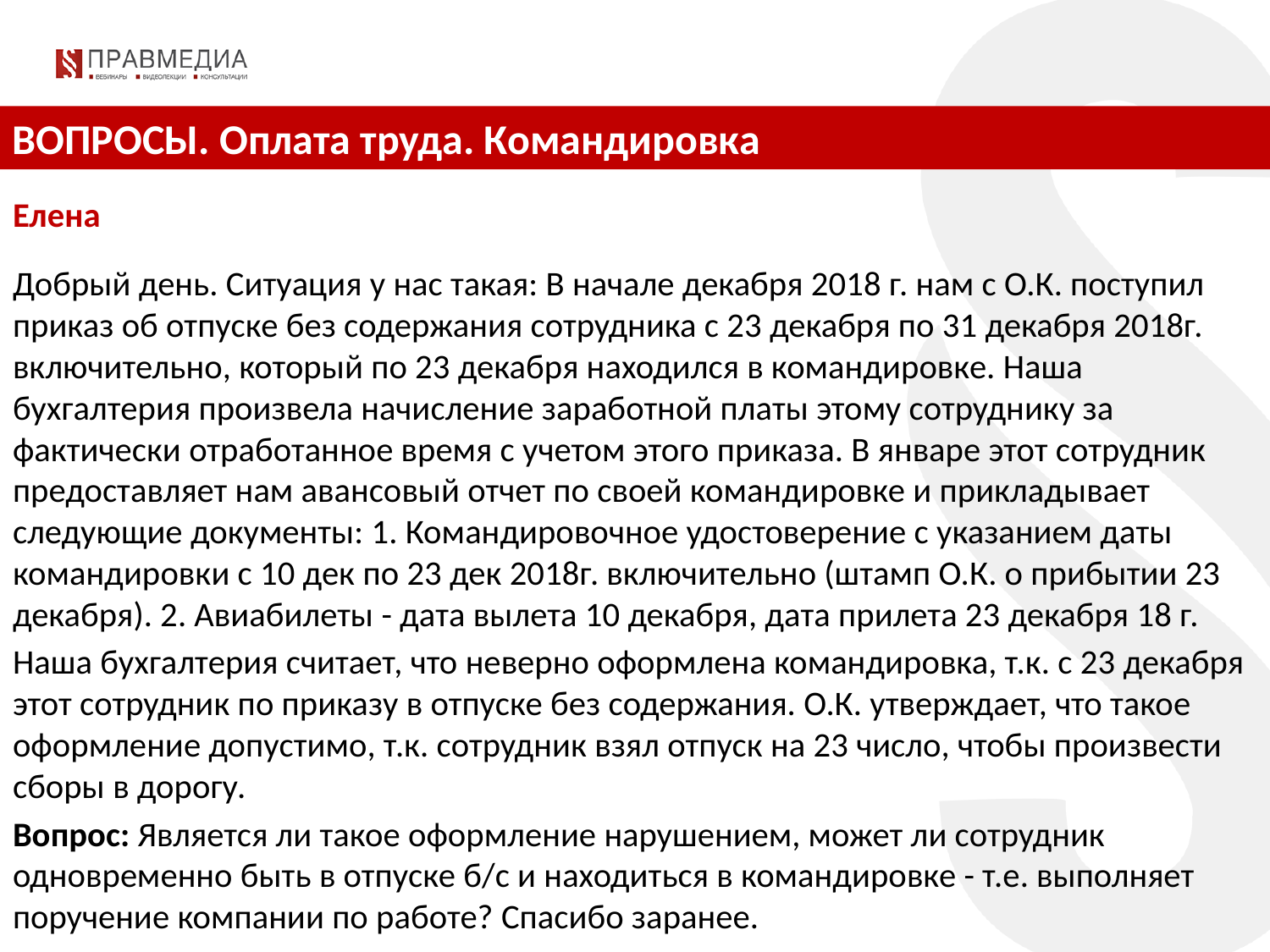

ВОПРОСЫ. Оплата труда. Командировка
Елена

Добрый день. Ситуация у нас такая: В начале декабря 2018 г. нам с О.К. поступил приказ об отпуске без содержания сотрудника с 23 декабря по 31 декабря 2018г. включительно, который по 23 декабря находился в командировке. Наша бухгалтерия произвела начисление заработной платы этому сотруднику за фактически отработанное время с учетом этого приказа. В январе этот сотрудник предоставляет нам авансовый отчет по своей командировке и прикладывает следующие документы: 1. Командировочное удостоверение с указанием даты командировки с 10 дек по 23 дек 2018г. включительно (штамп О.К. о прибытии 23 декабря). 2. Авиабилеты - дата вылета 10 декабря, дата прилета 23 декабря 18 г.
Наша бухгалтерия считает, что неверно оформлена командировка, т.к. с 23 декабря этот сотрудник по приказу в отпуске без содержания. О.К. утверждает, что такое оформление допустимо, т.к. сотрудник взял отпуск на 23 число, чтобы произвести сборы в дорогу.
Вопрос: Является ли такое оформление нарушением, может ли сотрудник одновременно быть в отпуске б/с и находиться в командировке - т.е. выполняет поручение компании по работе? Спасибо заранее.